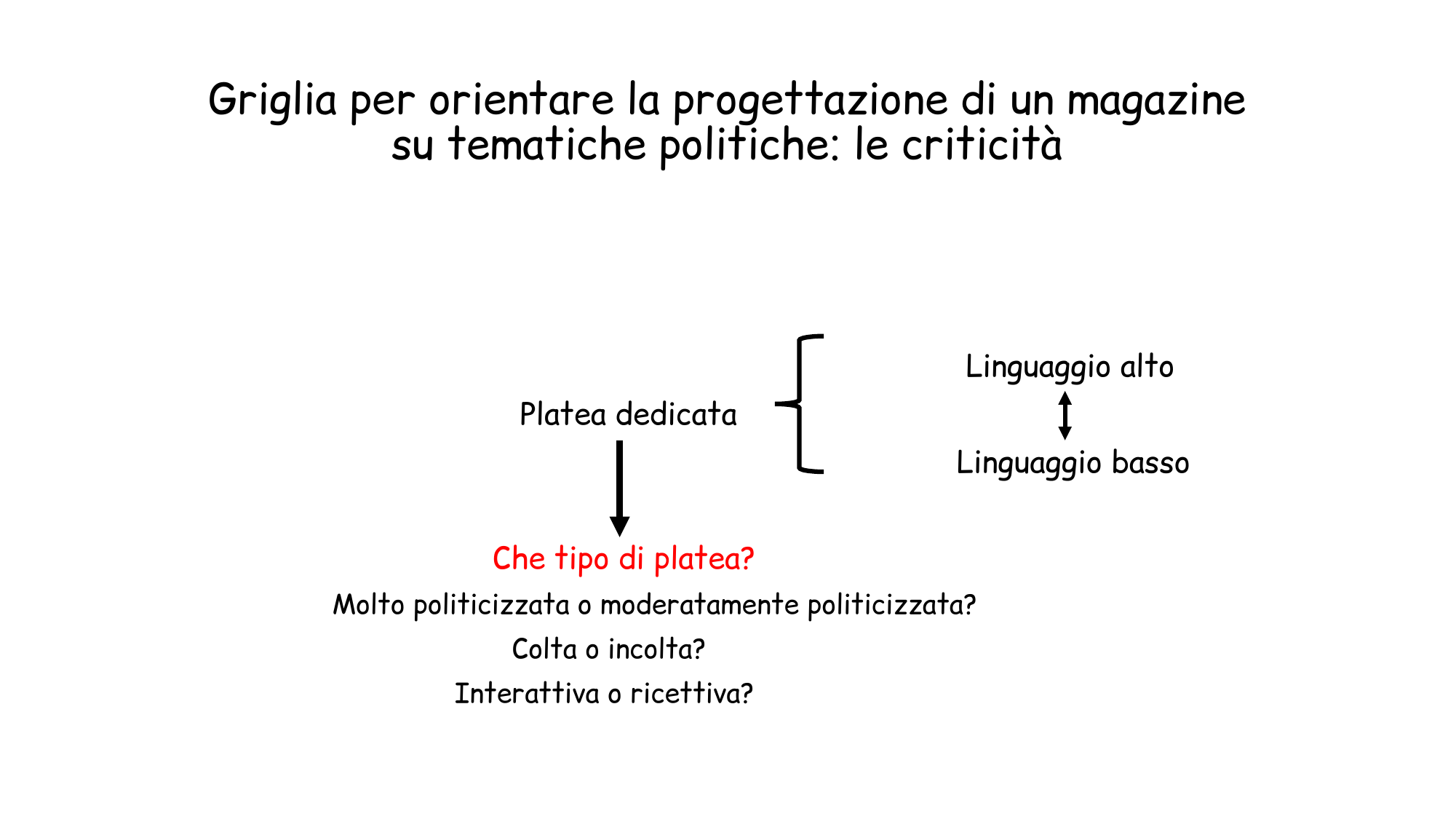

# Griglia per orientare la progettazione di un magazine su tematiche politiche: le criticità

                                                                                              Linguaggio alto
                                             Platea dedicata
                                                                                             Linguaggio basso

                                          Che tipo di platea?
                           Molto politicizzata o moderatamente politicizzata?
                                                 Colta o incolta?
                                          Interattiva o ricettiva?